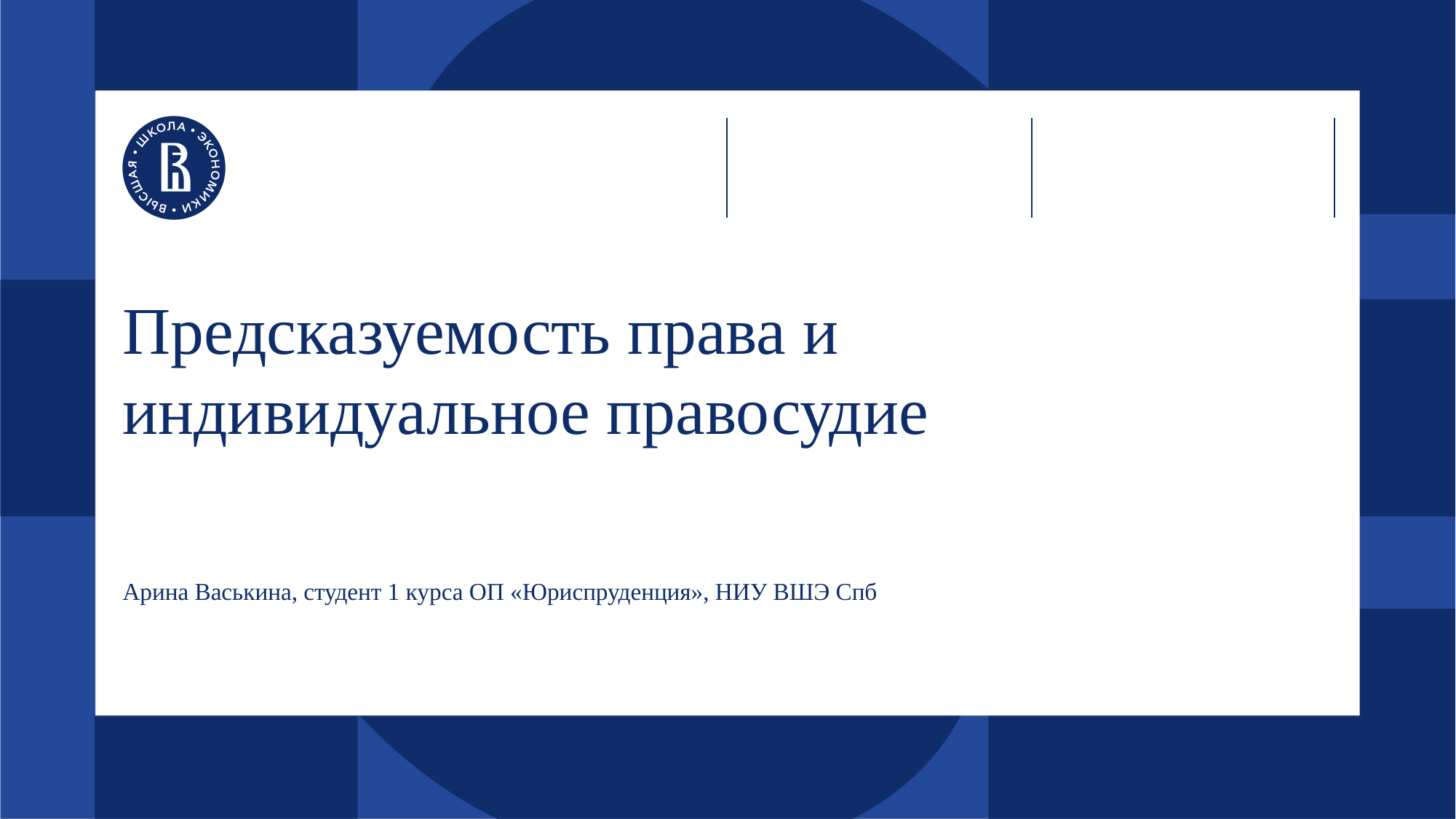

# Предсказуемость права и индивидуальное правосудие
Арина Васькина, студент 1 курса ОП «Юриспруденция», НИУ ВШЭ Спб